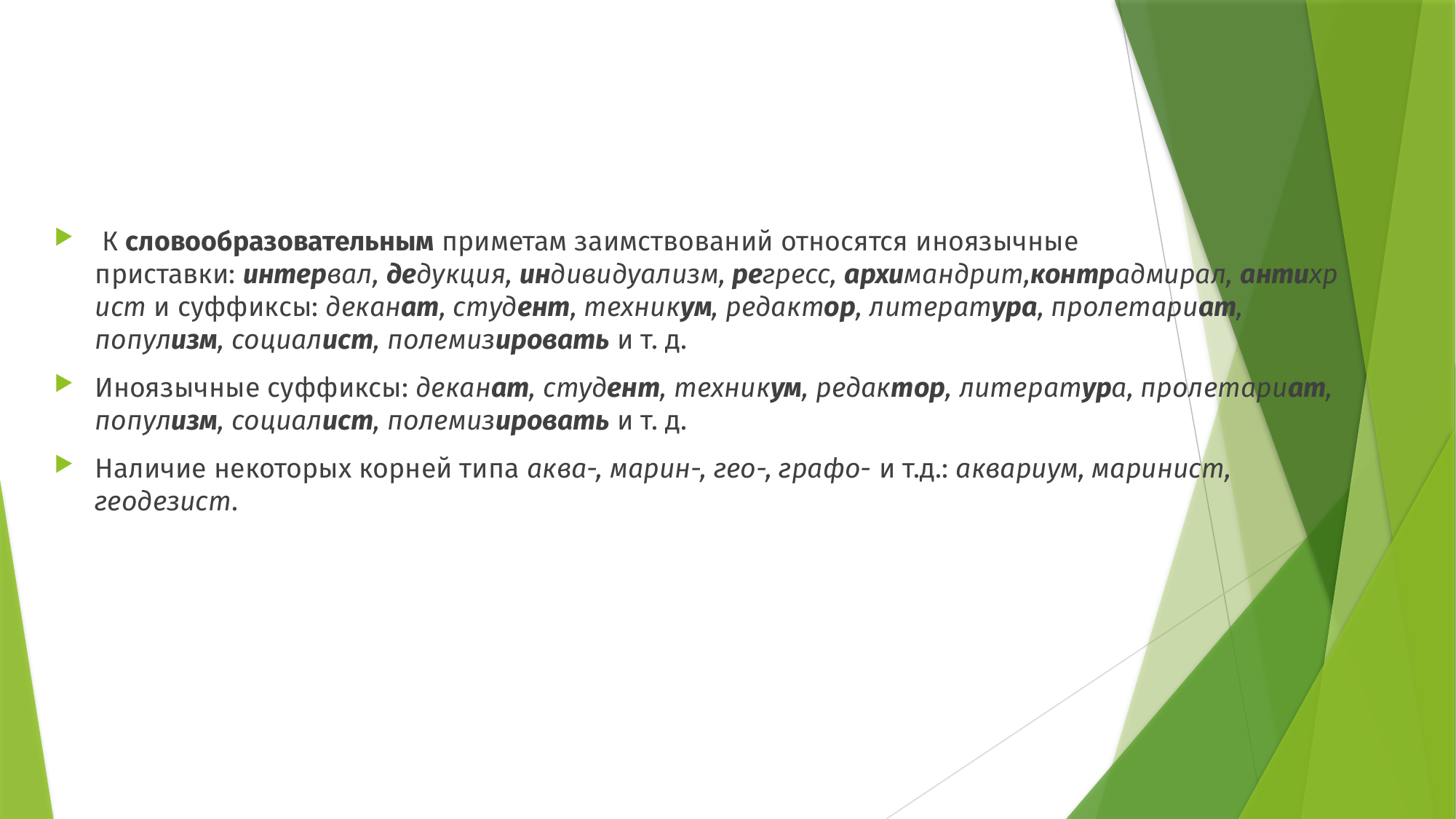

#
 К словообразовательным приметам заимствований относятся иноязычные приставки: интервал, дедукция, индивидуализм, регресс, архимандрит,контрадмирал, антихрист и суффиксы: деканат, студент, техникум, редактор, литература, пролетариат, популизм, социалист, полемизировать и т. д.
Иноязычные суффиксы: деканат, студент, техникум, редактор, литература, пролетариат, популизм, социалист, полемизировать и т. д.
Наличие некоторых корней типа аква-, марин-, гео-, графо- и т.д.: аквариум, маринист, геодезист.